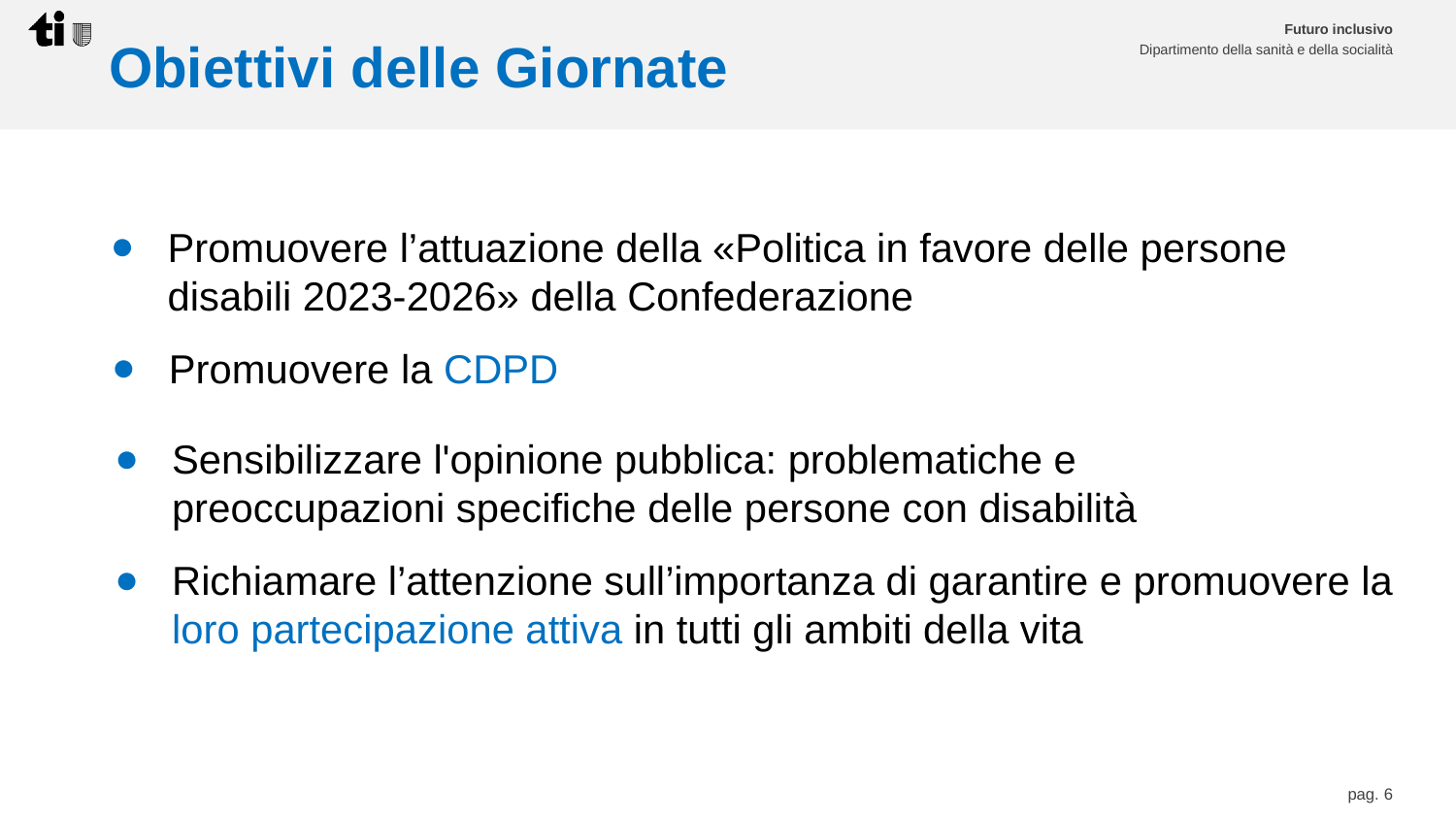

# Obiettivi delle Giornate
Promuovere l’attuazione della «Politica in favore delle persone disabili 2023-2026» della Confederazione

Promuovere la CDPD

Sensibilizzare l'opinione pubblica: problematiche e
preoccupazioni specifiche delle persone con disabilità
Richiamare l’attenzione sull’importanza di garantire e promuovere la loro partecipazione attiva in tutti gli ambiti della vita